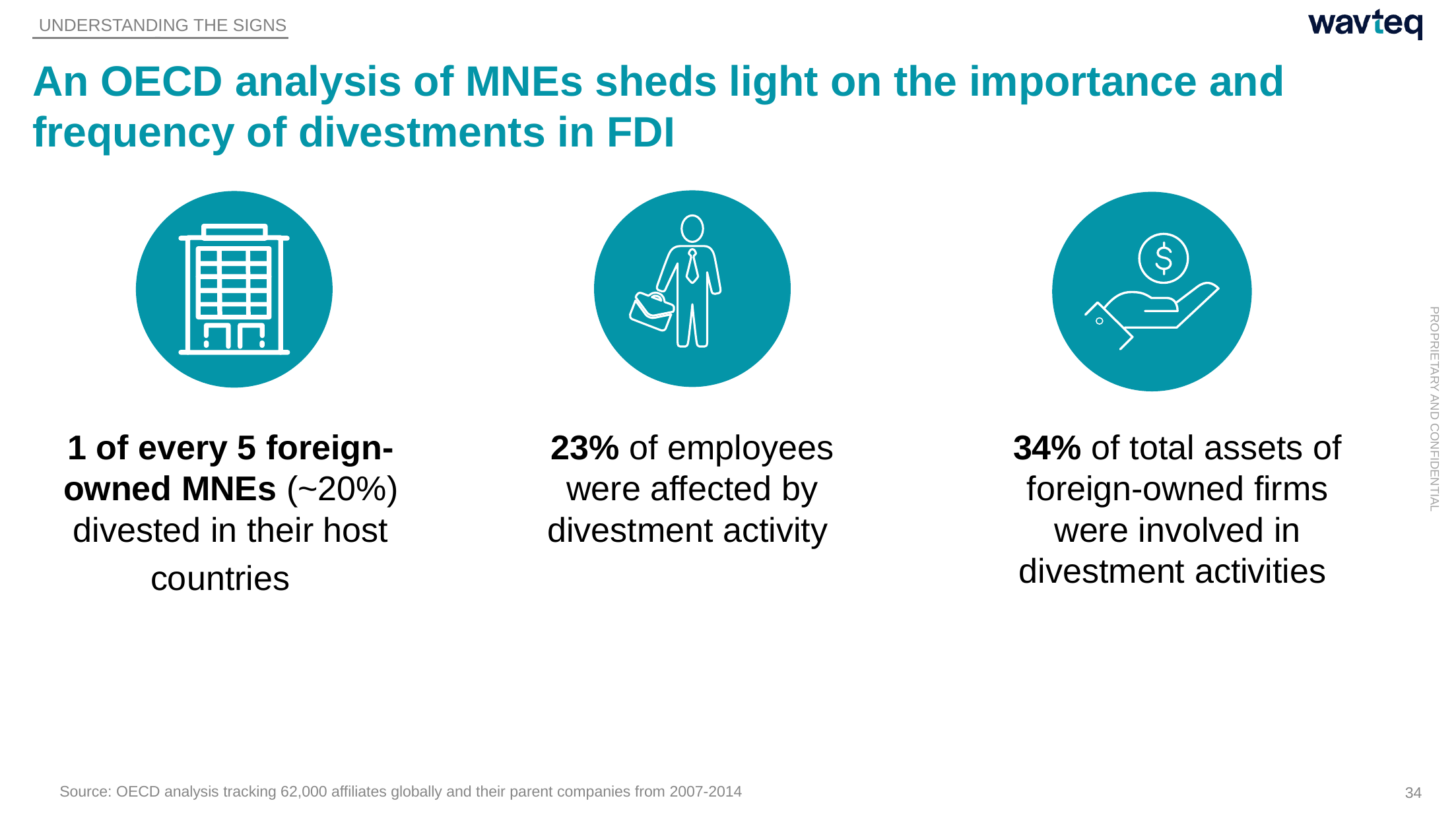

UNDERSTANDING THE SIGNS
# An OECD analysis of MNEs sheds light on the importance and frequency of divestments in FDI

1 of every 5 foreign-owned MNEs (~20%) divested in their host countries
23% of employees were affected by divestment activity
34% of total assets of foreign-owned firms were involved in divestment activities
Source: OECD analysis tracking 62,000 affiliates globally and their parent companies from 2007-2014